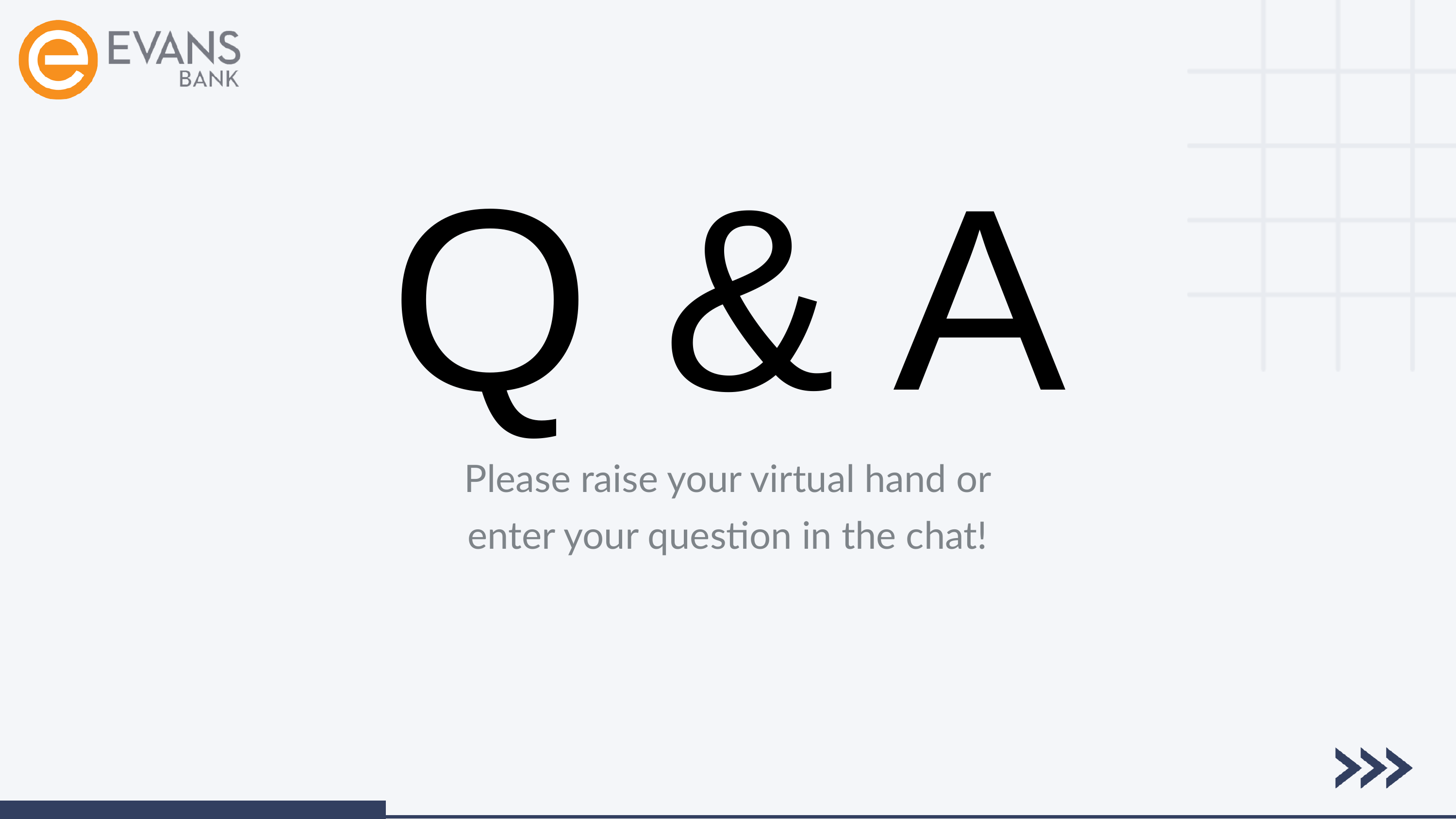

Q & A
Please raise your virtual hand or enter your question in the chat!